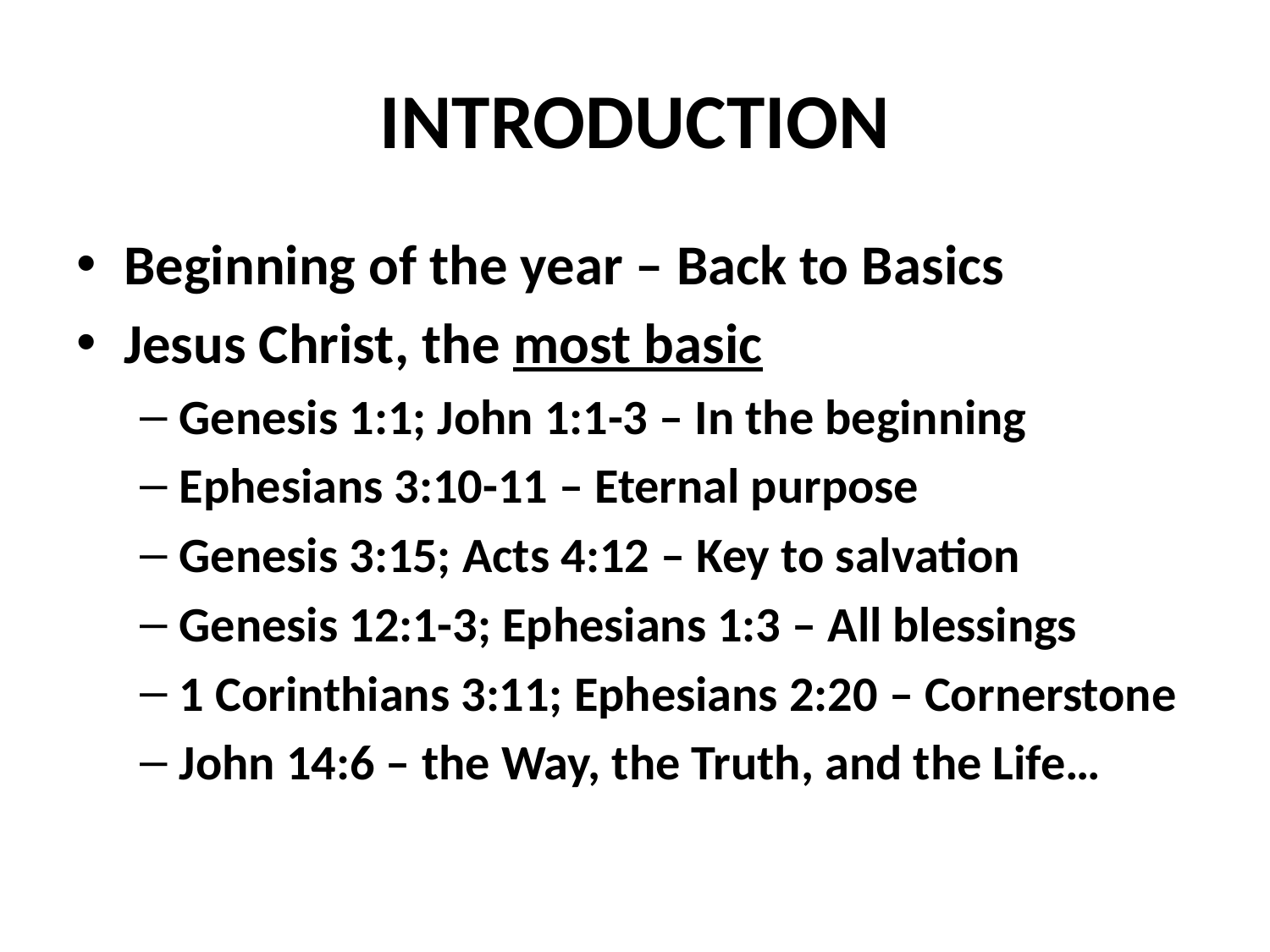

# INTRODUCTION
Beginning of the year – Back to Basics
Jesus Christ, the most basic
Genesis 1:1; John 1:1-3 – In the beginning
Ephesians 3:10-11 – Eternal purpose
Genesis 3:15; Acts 4:12 – Key to salvation
Genesis 12:1-3; Ephesians 1:3 – All blessings
1 Corinthians 3:11; Ephesians 2:20 – Cornerstone
John 14:6 – the Way, the Truth, and the Life…